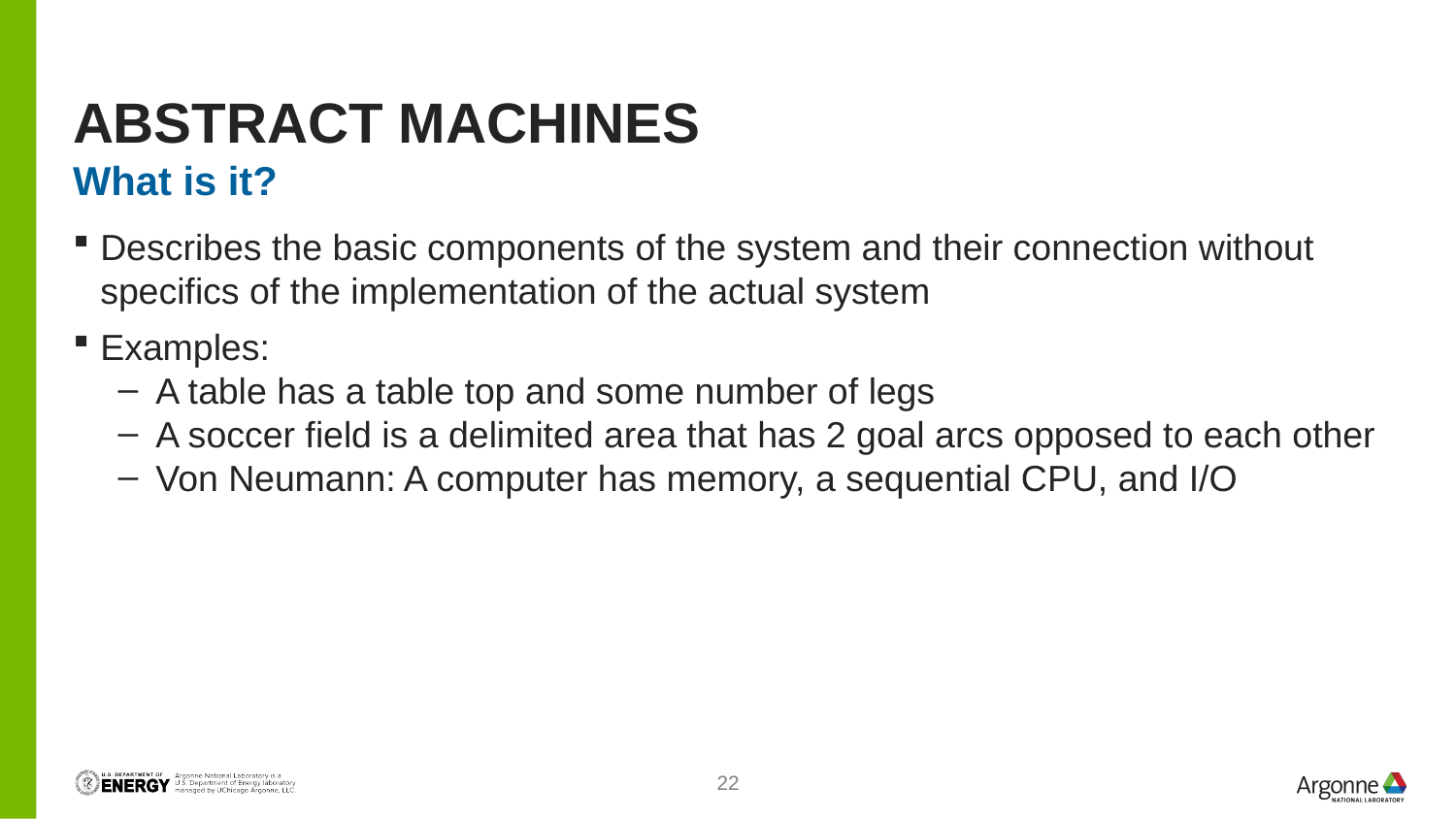

# Abstract Machines
What is it?
Describes the basic components of the system and their connection without specifics of the implementation of the actual system
Examples:
A table has a table top and some number of legs
A soccer field is a delimited area that has 2 goal arcs opposed to each other
Von Neumann: A computer has memory, a sequential CPU, and I/O
22